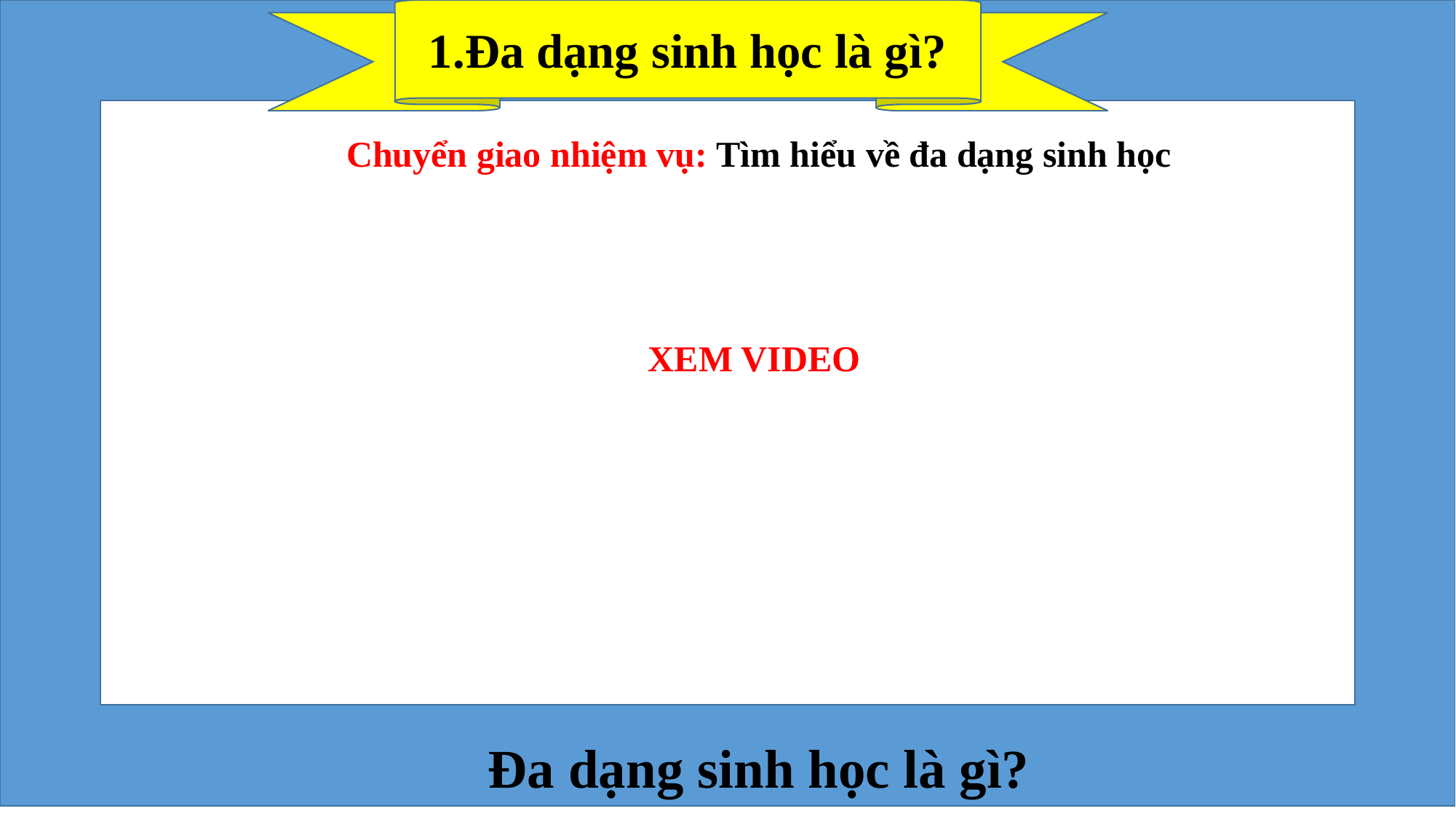

1.Đa dạng sinh học là gì?
Chuyển giao nhiệm vụ: Tìm hiểu về đa dạng sinh học
XEM VIDEO
Đa dạng sinh học là gì?